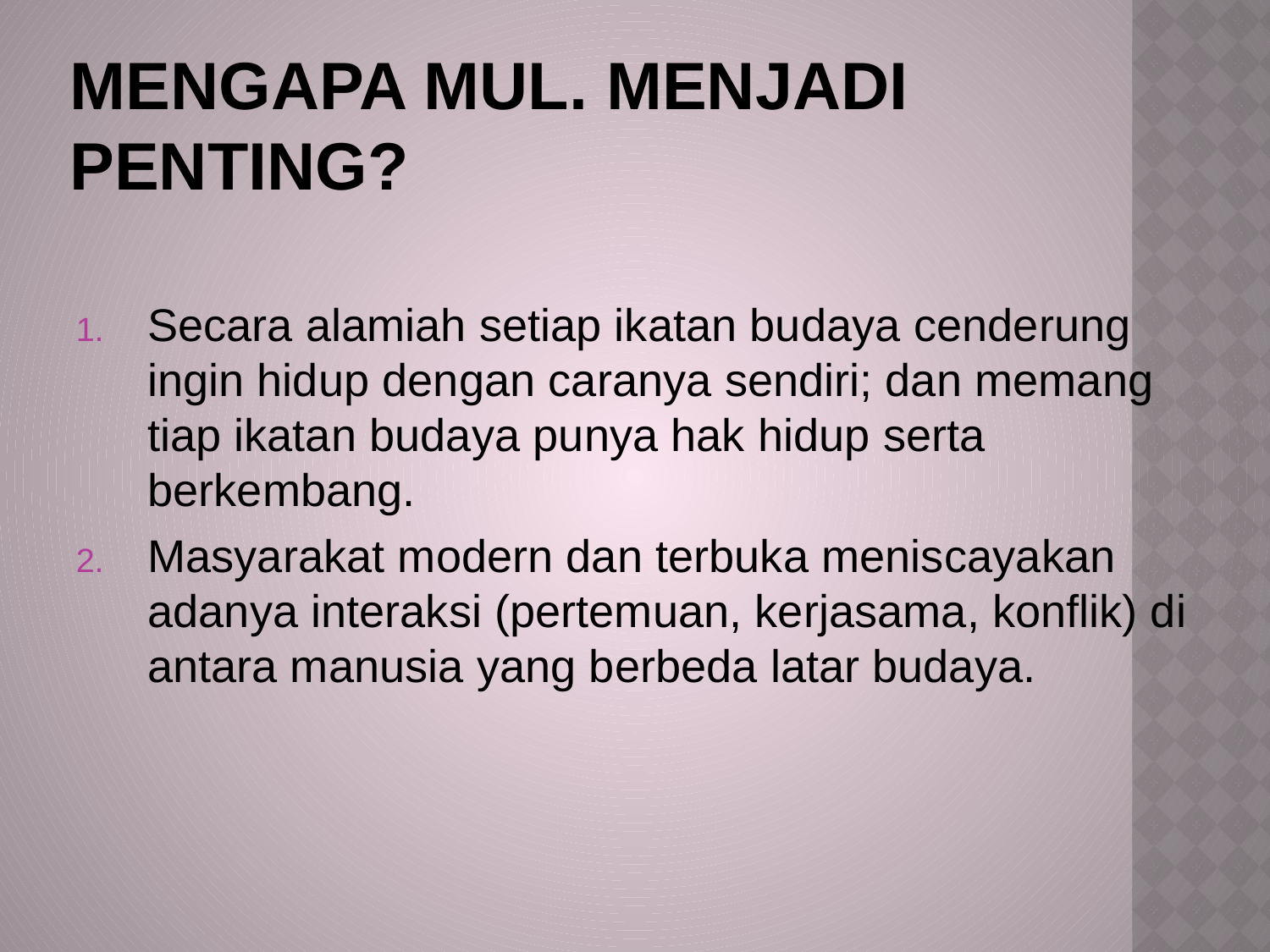

# Mengapa Mul. Menjadi Penting?

Secara alamiah setiap ikatan budaya cenderung ingin hidup dengan caranya sendiri; dan memang tiap ikatan budaya punya hak hidup serta berkembang.
Masyarakat modern dan terbuka meniscayakan adanya interaksi (pertemuan, kerjasama, konflik) di antara manusia yang berbeda latar budaya.